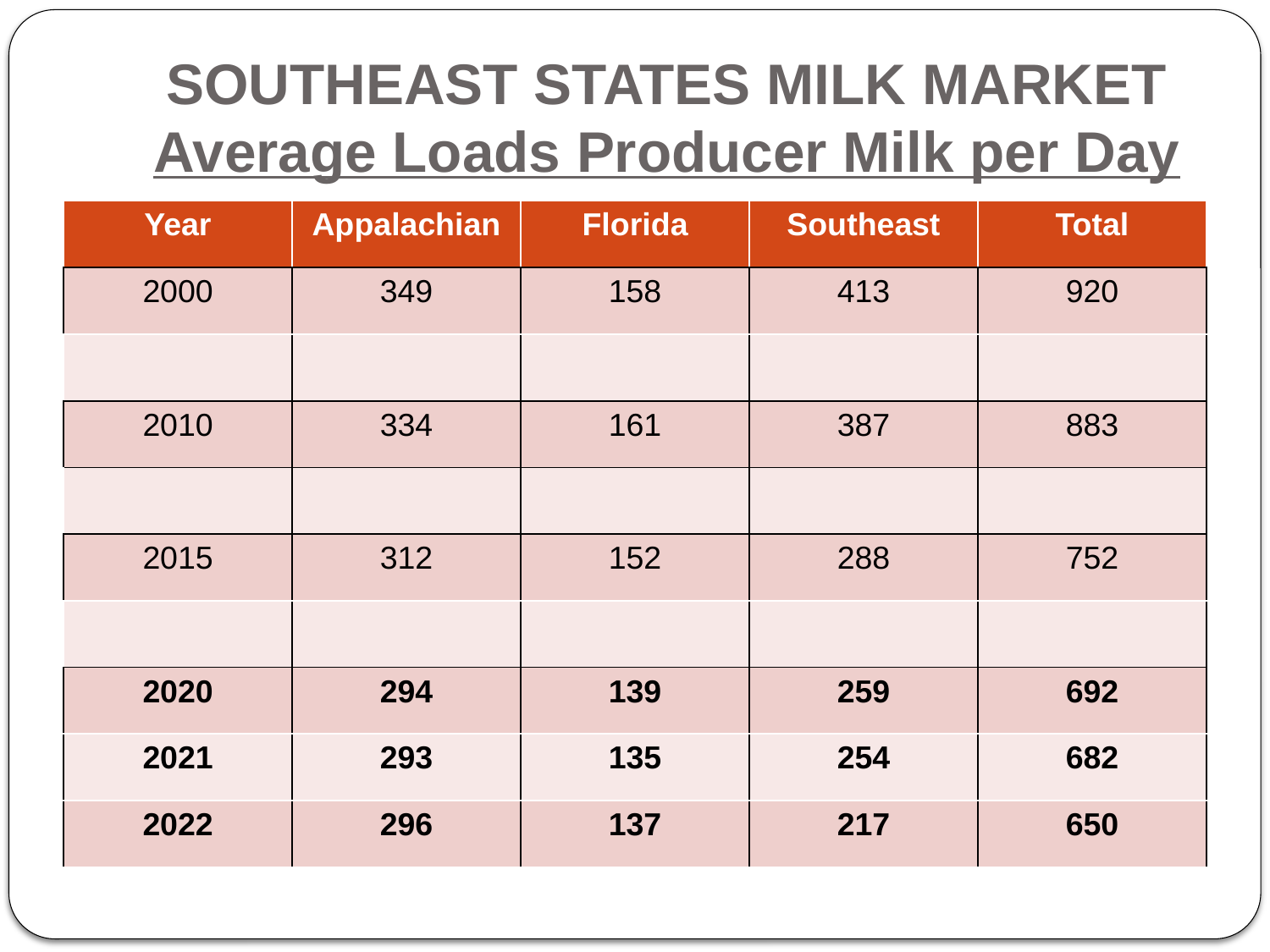

# SOUTHEAST STATES MILK MARKET Average Loads Producer Milk per Day
| Year | Appalachian | Florida | Southeast | Total |
| --- | --- | --- | --- | --- |
| 2000 | 349 | 158 | 413 | 920 |
|  |  |  |  |  |
| 2010 | 334 | 161 | 387 | 883 |
|  |  |  |  |  |
| 2015 | 312 | 152 | 288 | 752 |
|  |  |  |  |  |
| 2020 | 294 | 139 | 259 | 692 |
| 2021 | 293 | 135 | 254 | 682 |
| 2022 | 296 | 137 | 217 | 650 |